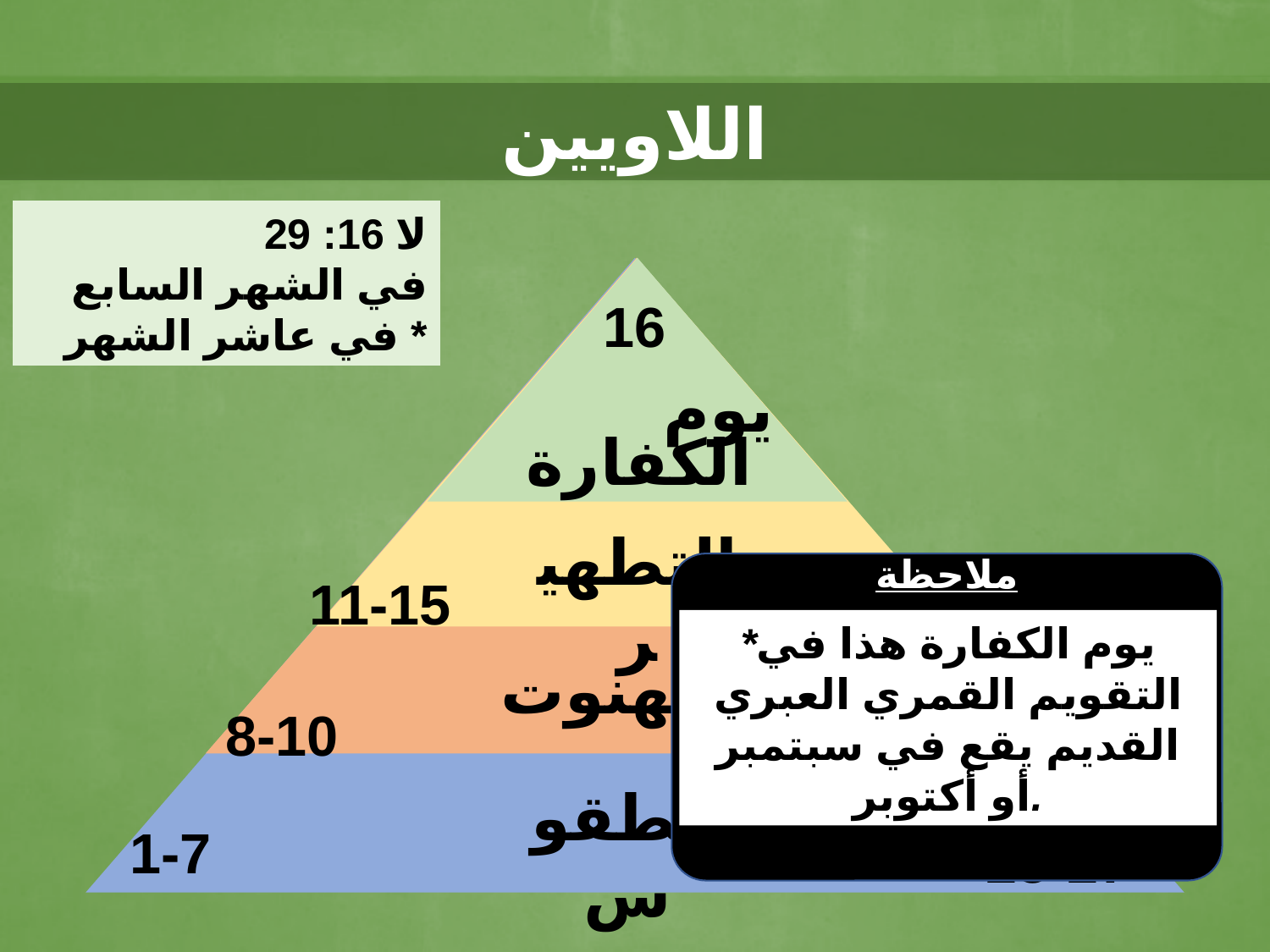

اللاويين
لا 16: 29
في الشهر السابع في عاشر الشهر *

16
يوم          الكفارة
التطهير
ملاحظة

*يوم الكفارة هذا في التقويم القمري العبري القديم يقع في سبتمبر أو أكتوبر.
17-20
11-15
الكهنوت
21-22
8-10
الطقوس
1-7
23-27